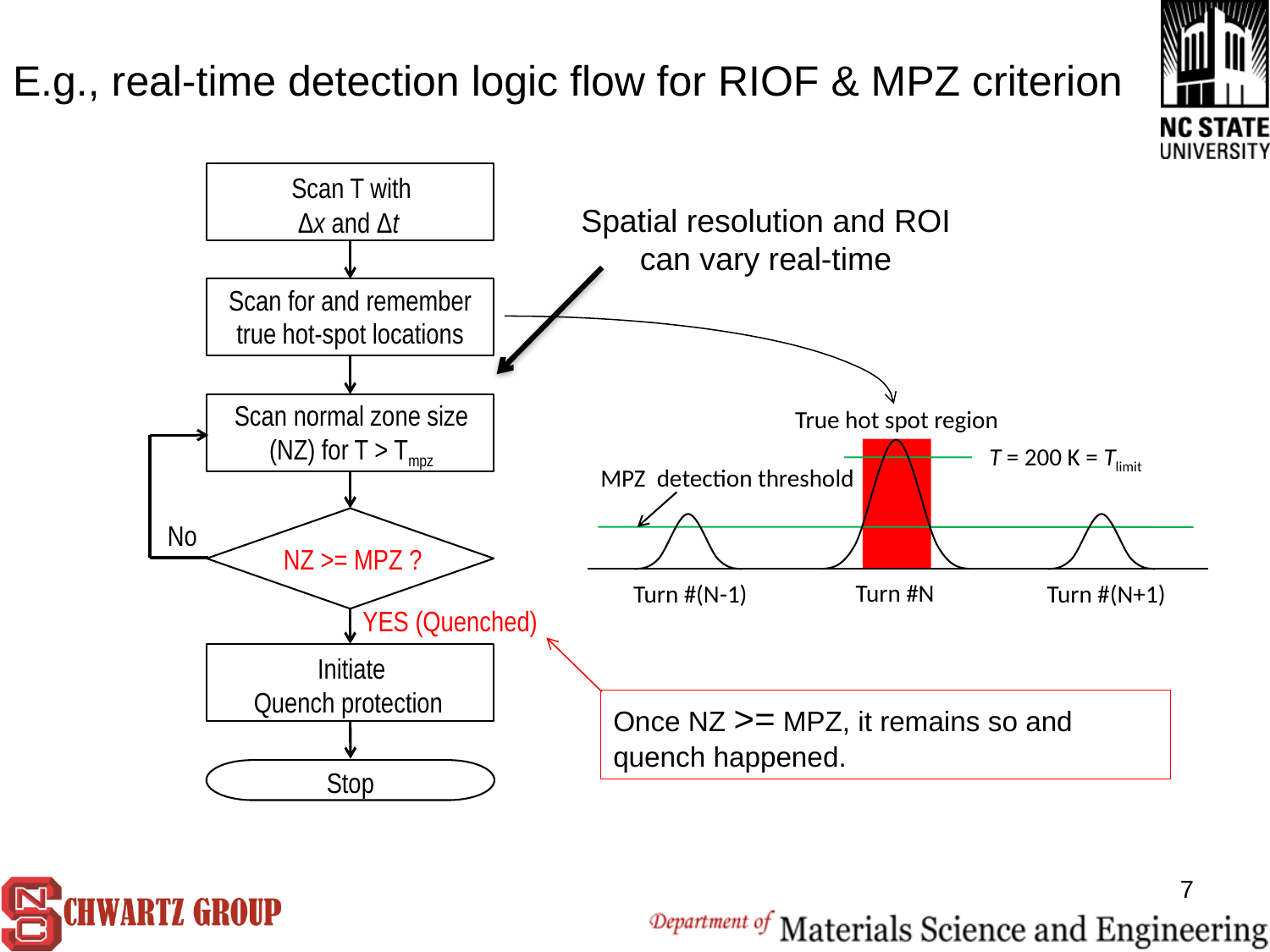

# E.g., real-time detection logic flow for RIOF & MPZ criterion

Scan T with
Δx and Δt
Scan for and remember
true hot-spot locations

Scan normal zone size
(NZ) for T > Tmpz

NZ >= MPZ ?

Initiate
Quench protection
Stop

No
YES (Quenched)
Spatial resolution and ROI can vary real-time

True hot spot region
T = 200 K = Tlimit

MPZ  detection threshold

Turn #N
Turn #(N+1)
Turn #(N-1)
Once NZ >= MPZ, it remains so and quench happened.
7